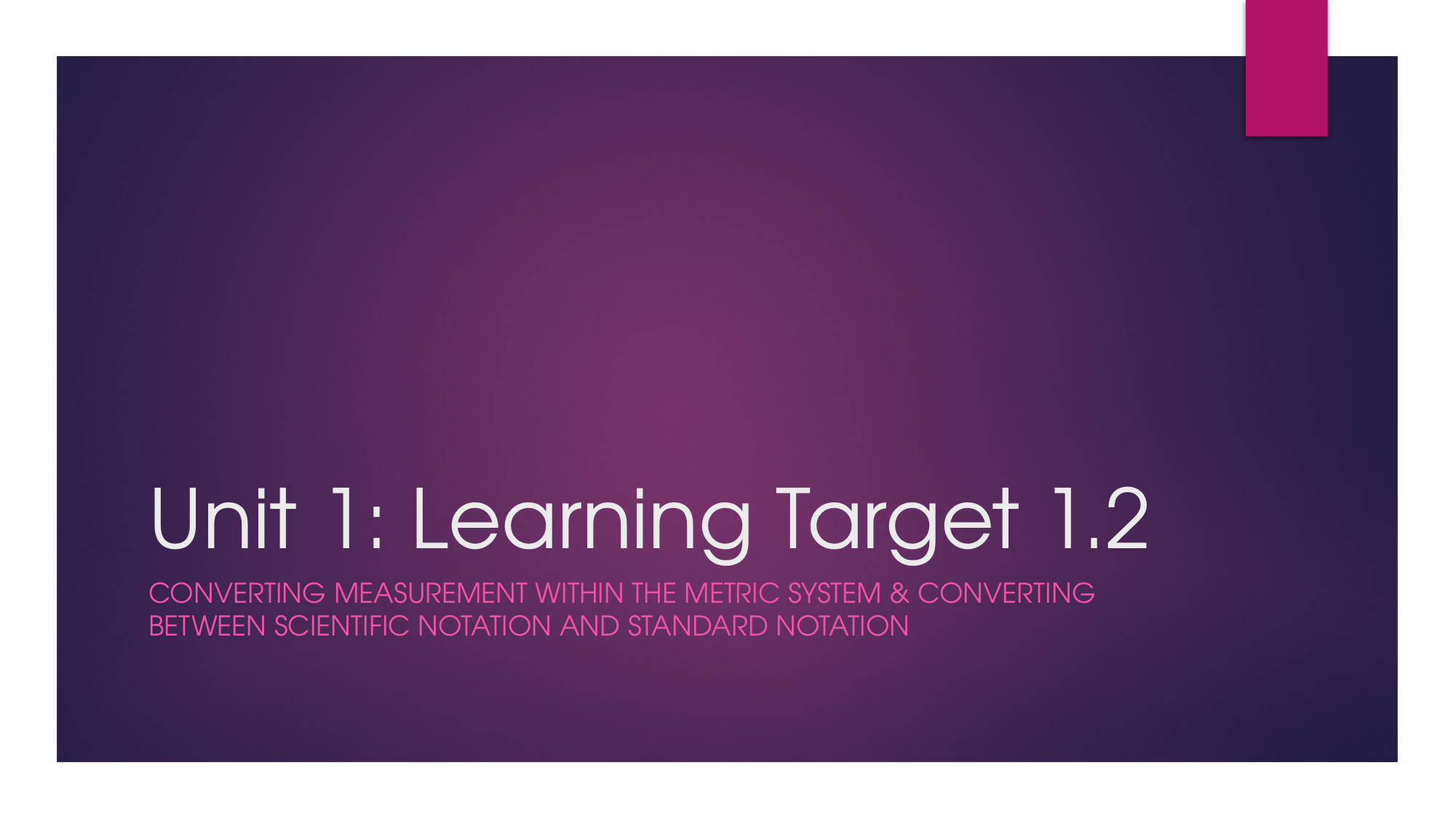

# Unit 1: Learning Target 1.2
Converting measurement within the metric system & Converting between scientific notation and standard notation